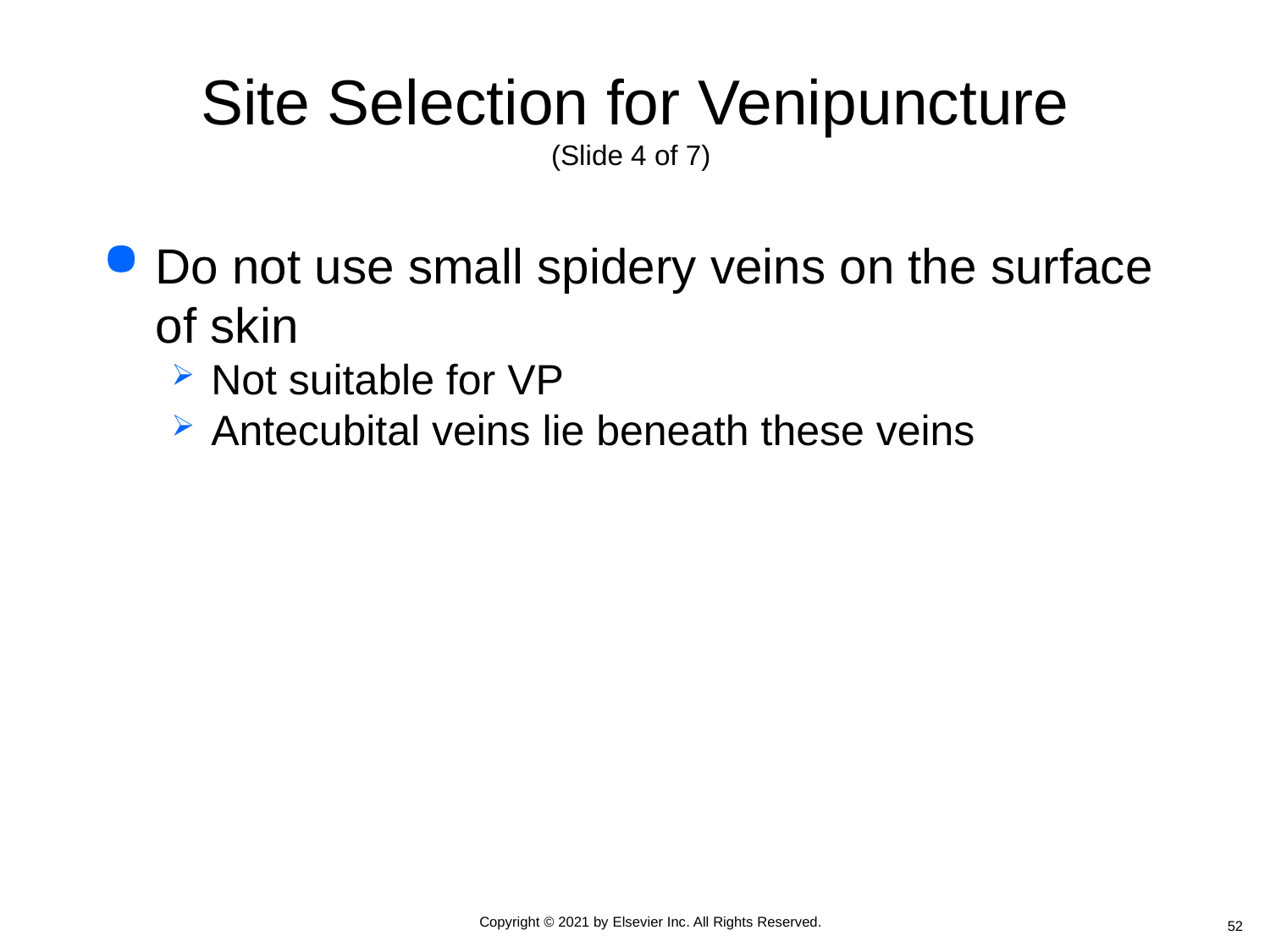

# Site Selection for Venipuncture (Slide 4 of 7)
Do not use small spidery veins on the surface of skin
Not suitable for VP
Antecubital veins lie beneath these veins
52